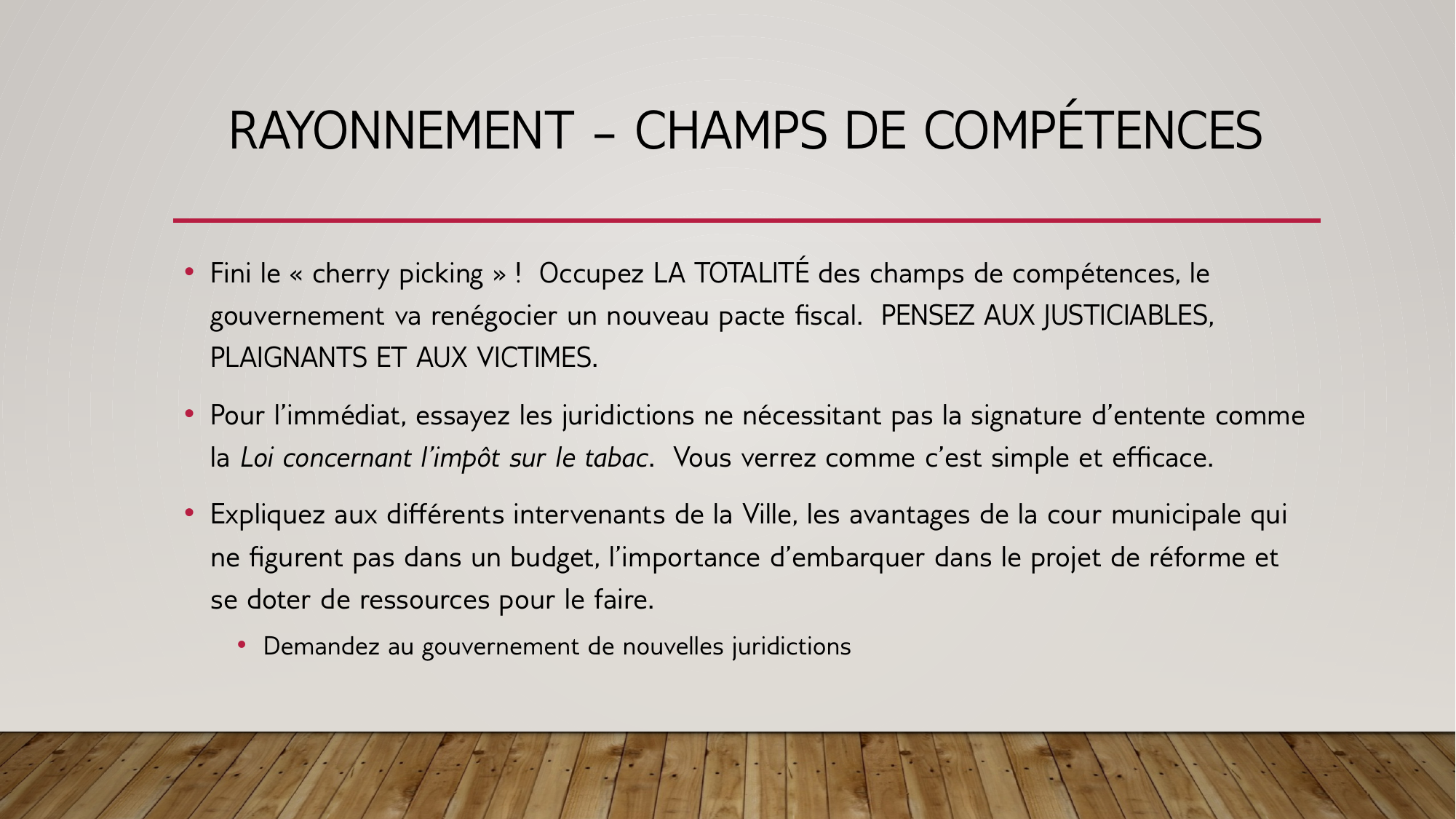

# RAYONNEMENT – CHAMPS DE COMPÉTENCES
Fini le « cherry picking » !  Occupez LA TOTALITÉ des champs de compétences, le gouvernement va renégocier un nouveau pacte fiscal.  PENSEZ AUX JUSTICIABLES, PLAIGNANTS ET AUX VICTIMES.
Pour l’immédiat, essayez les juridictions ne nécessitant pas la signature d’entente comme la Loi concernant l’impôt sur le tabac.  Vous verrez comme c’est simple et efficace.
Expliquez aux différents intervenants de la Ville, les avantages de la cour municipale qui ne figurent pas dans un budget, l’importance d’embarquer dans le projet de réforme et se doter de ressources pour le faire.
Demandez au gouvernement de nouvelles juridictions